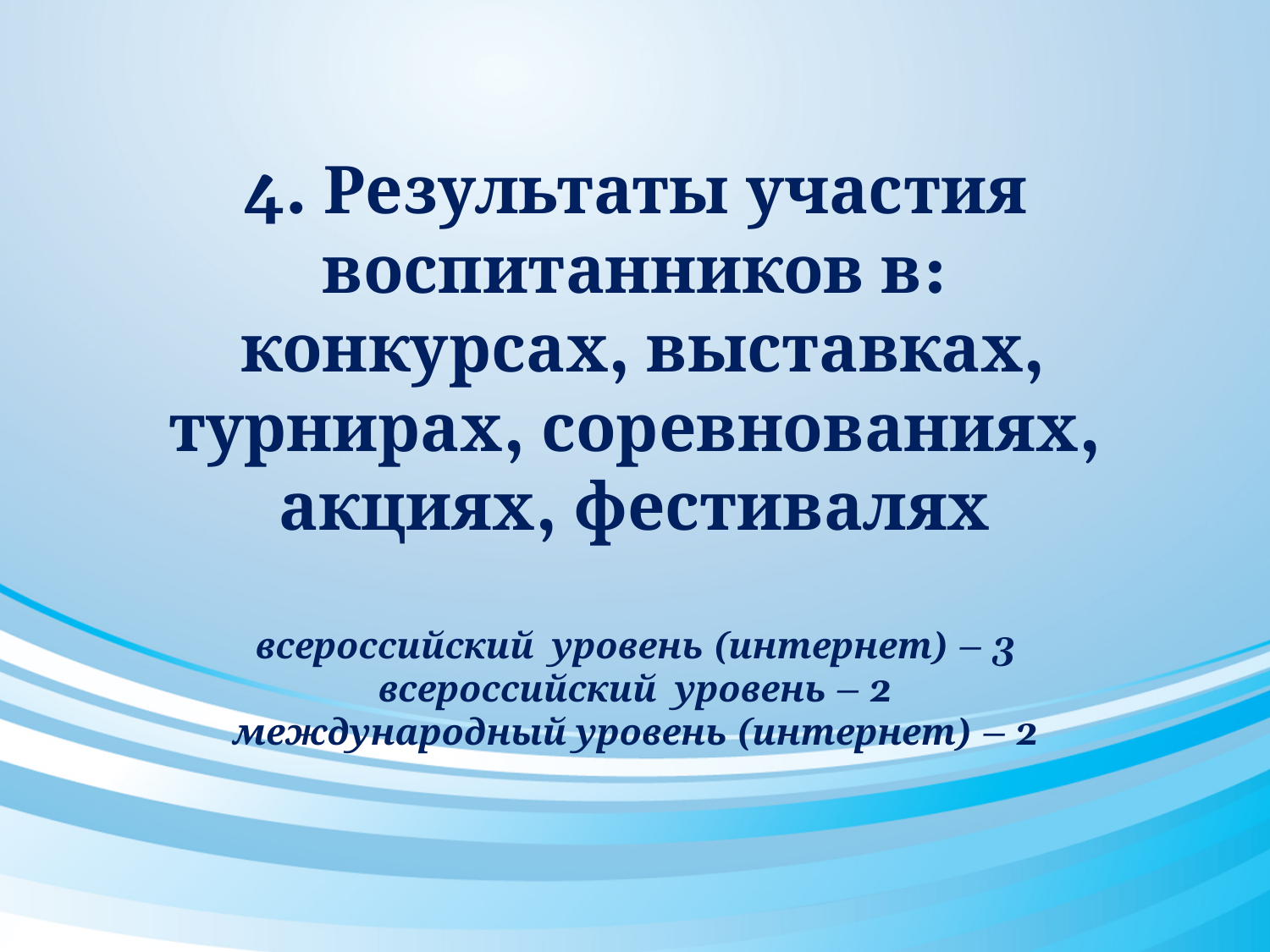

# 4. Результаты участия воспитанников в: конкурсах, выставках, турнирах, соревнованиях, акциях, фестивалях всероссийский  уровень (интернет) – 3 всероссийский  уровень – 2 международный уровень (интернет) – 2